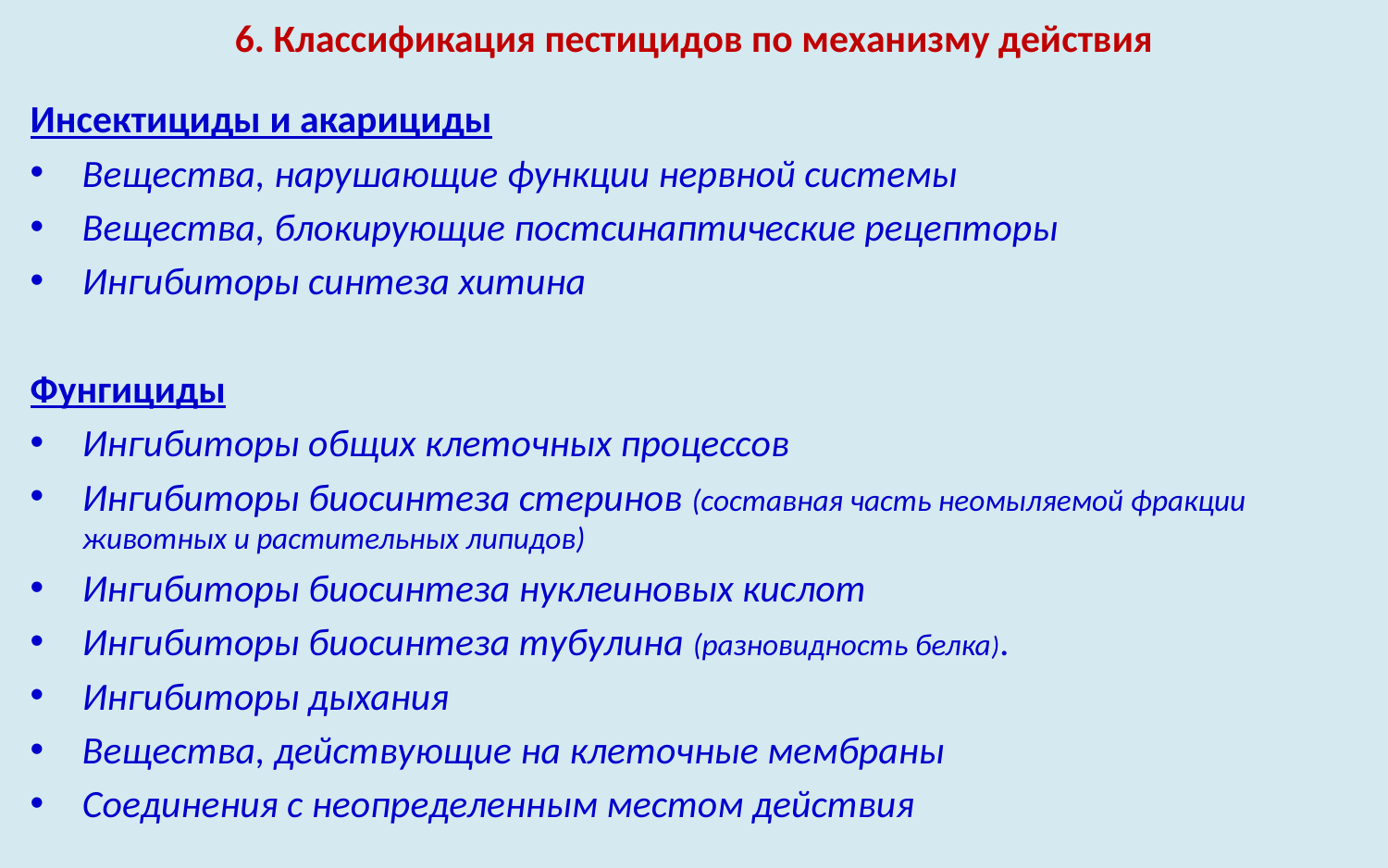

# 6. Классификация пестицидов по механизму действия
Инсектициды и акарициды
Вещества, нарушающие функции нервной системы
Вещества, блокирующие постсинаптические рецепторы
Ингибиторы синтеза хитина

Фунгициды
Ингибиторы общих клеточных процессов
Ингибиторы биосинтеза стеринов (составная часть неомыляемой фракции животных и растительных липидов)
Ингибиторы биосинтеза нуклеиновых кислот
Ингибиторы биосинтеза тубулина (разновидность белка).
Ингибиторы дыхания
Вещества, действующие на клеточные мембраны
Соединения с неопределенным местом действия